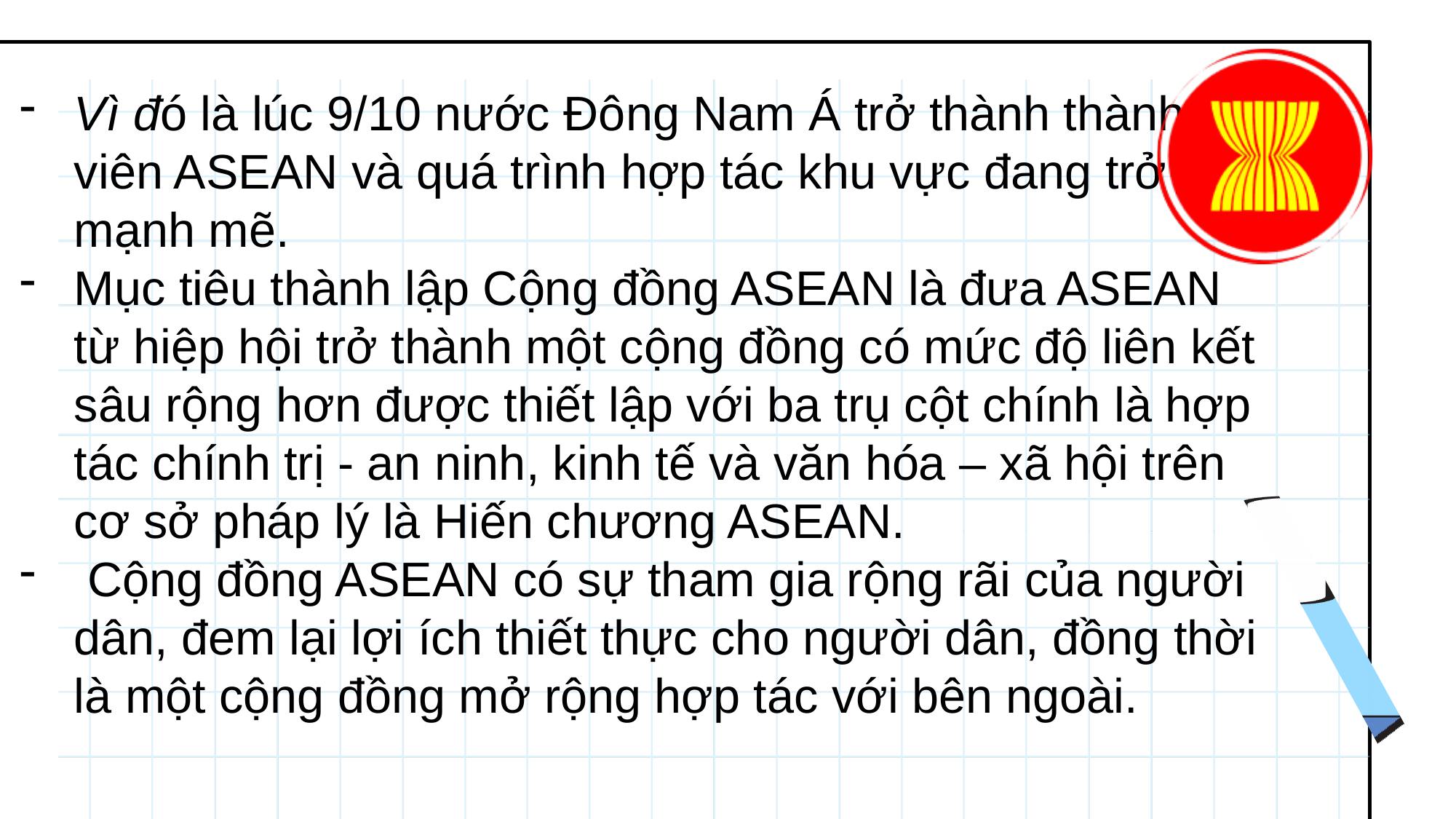

Vì đó là lúc 9/10 nước Đông Nam Á trở thành thành viên ASEAN và quá trình hợp tác khu vực đang trở nên mạnh mẽ.
Mục tiêu thành lập Cộng đồng ASEAN là đưa ASEAN từ hiệp hội trở thành một cộng đồng có mức độ liên kết sâu rộng hơn được thiết lập với ba trụ cột chính là hợp tác chính trị - an ninh, kinh tế và văn hóa – xã hội trên cơ sở pháp lý là Hiến chương ASEAN.
 Cộng đồng ASEAN có sự tham gia rộng rãi của người dân, đem lại lợi ích thiết thực cho người dân, đồng thời là một cộng đồng mở rộng hợp tác với bên ngoài.